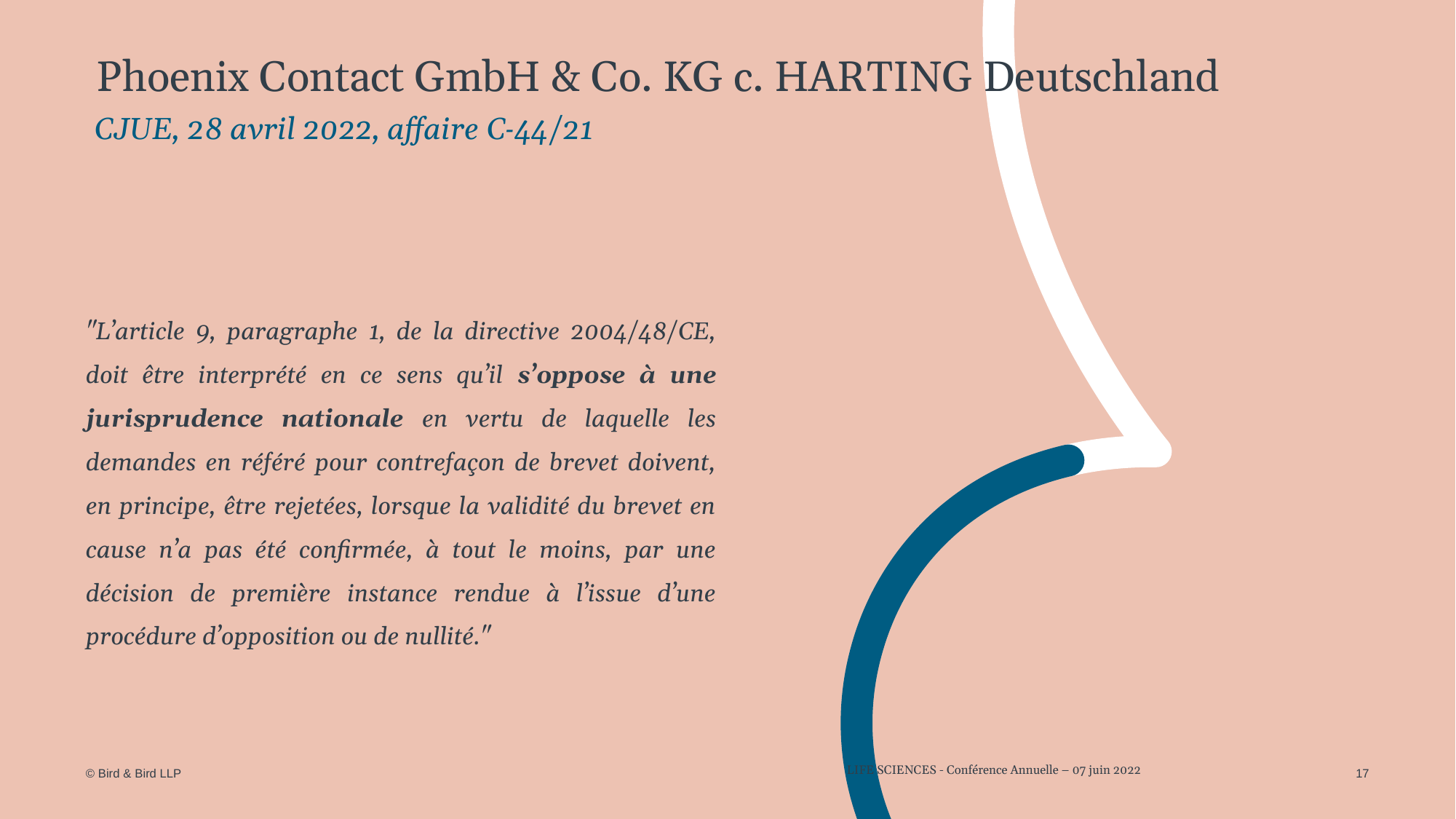

Phoenix Contact GmbH & Co. KG c. HARTING Deutschland
CJUE, 28 avril 2022, affaire C‑44/21

"L’article 9, paragraphe 1, de la directive 2004/48/CE, doit être interprété en ce sens qu’il s’oppose à une jurisprudence nationale en vertu de laquelle les demandes en référé pour contrefaçon de brevet doivent, en principe, être rejetées, lorsque la validité du brevet en cause n’a pas été confirmée, à tout le moins, par une décision de première instance rendue à l’issue d’une procédure d’opposition ou de nullité."

LIFE SCIENCES - Conférence Annuelle – 07 juin 2022